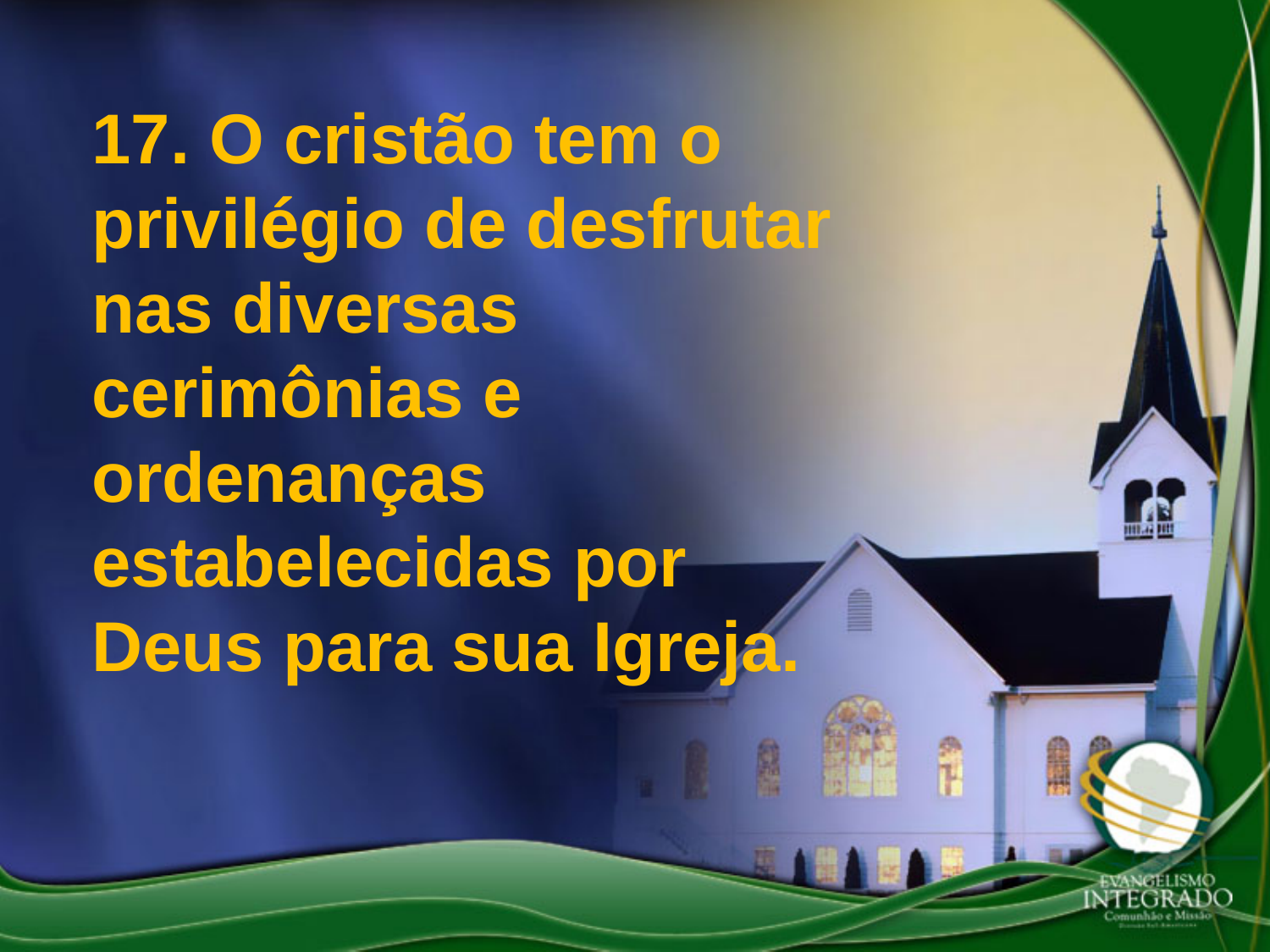

17. O cristão tem o privilégio de desfrutar nas diversas cerimônias e ordenanças estabelecidas por Deus para sua Igreja.